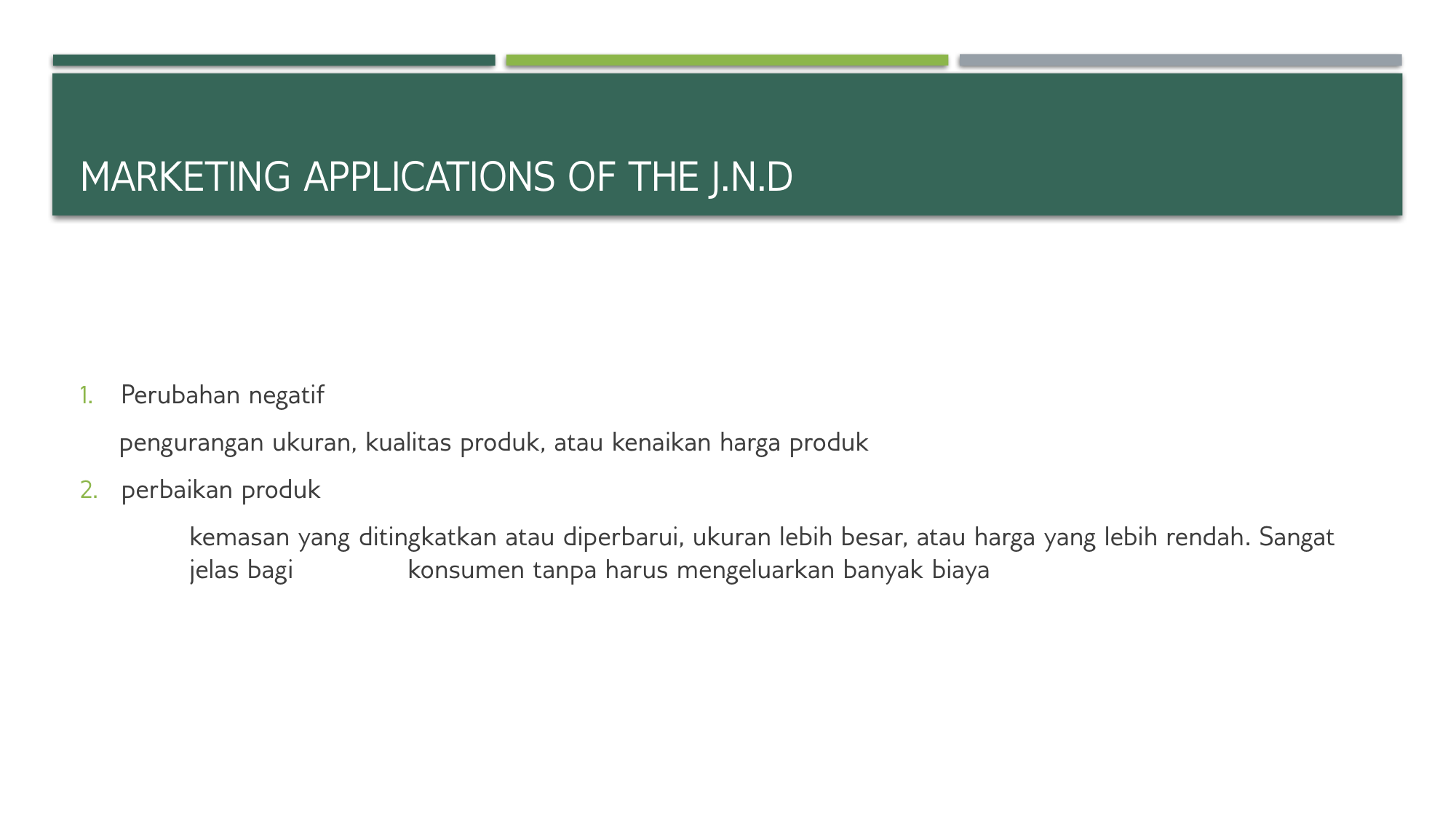

# Marketing applications of the j.n.d
Perubahan negatif
pengurangan ukuran, kualitas produk, atau kenaikan harga produk
perbaikan produk
	kemasan yang ditingkatkan atau diperbarui, ukuran lebih besar, atau harga yang lebih rendah. Sangat 	jelas bagi 	konsumen tanpa harus mengeluarkan banyak biaya